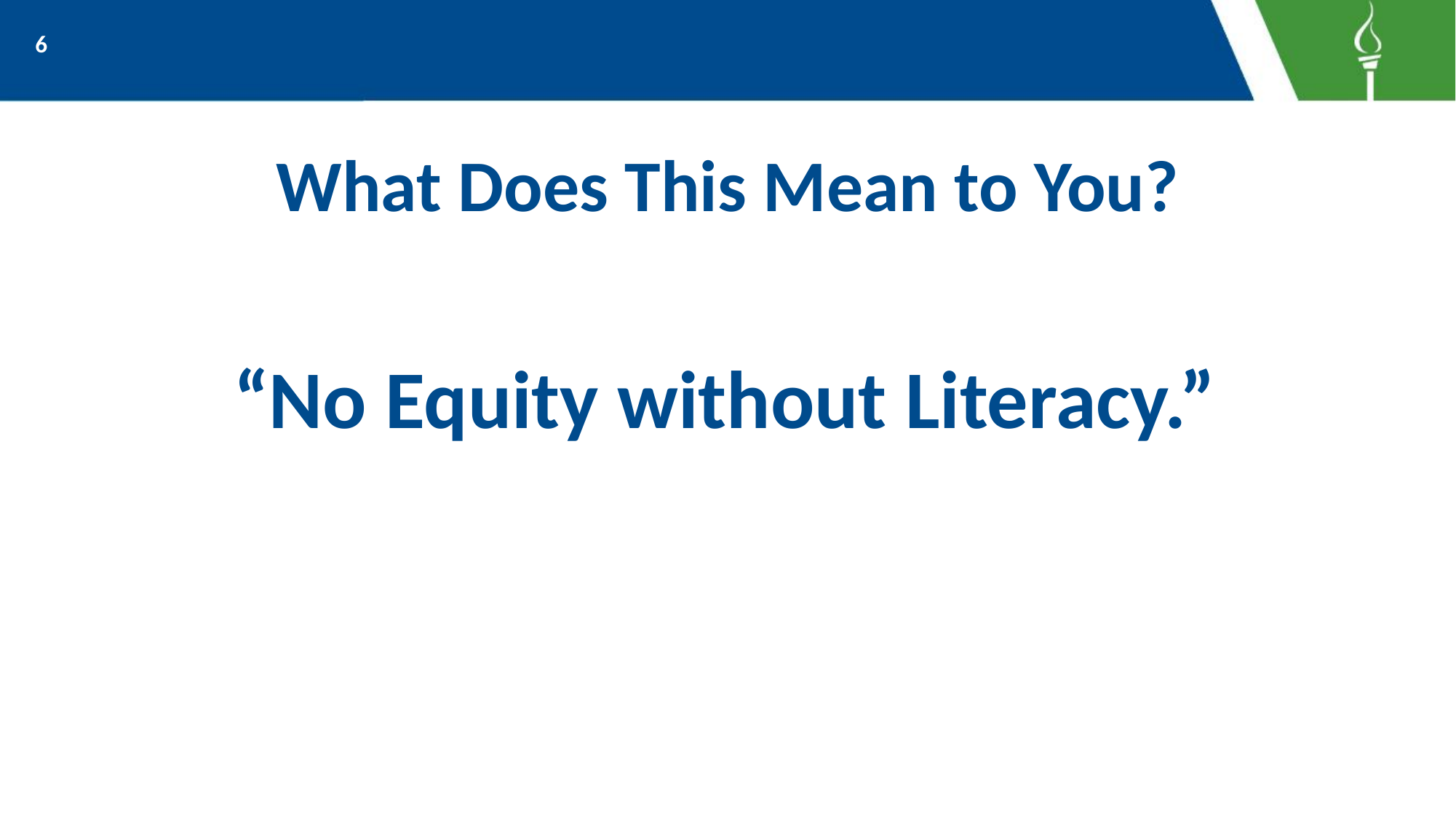

6
# What Does This Mean to You?

“No Equity without Literacy.”